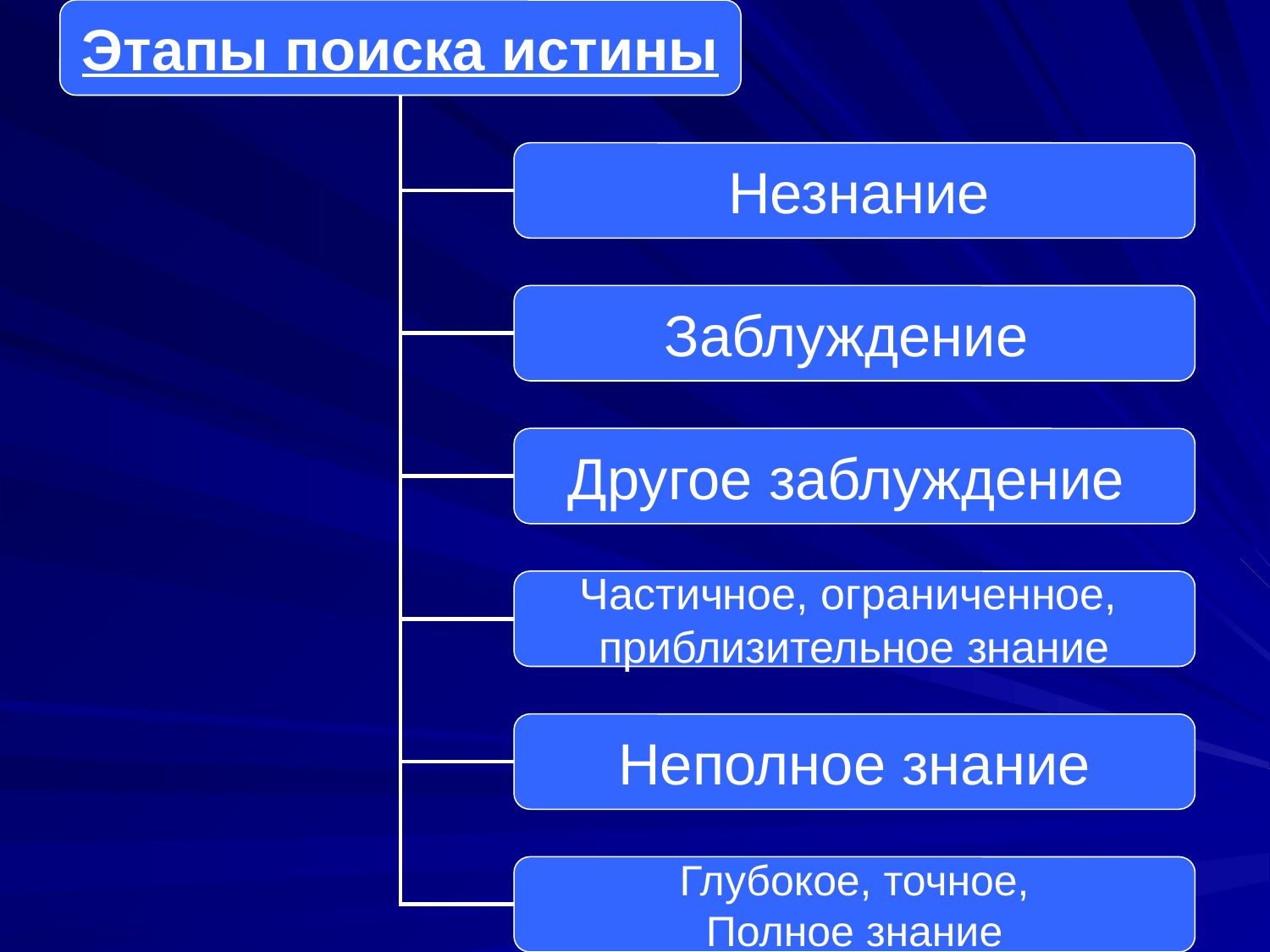

Этапы поиска истины
    Незнание
Заблуждение
Другое заблуждение
Частичное, ограниченное,
приблизительное знание
Неполное знание
Глубокое, точное,
Полное знание